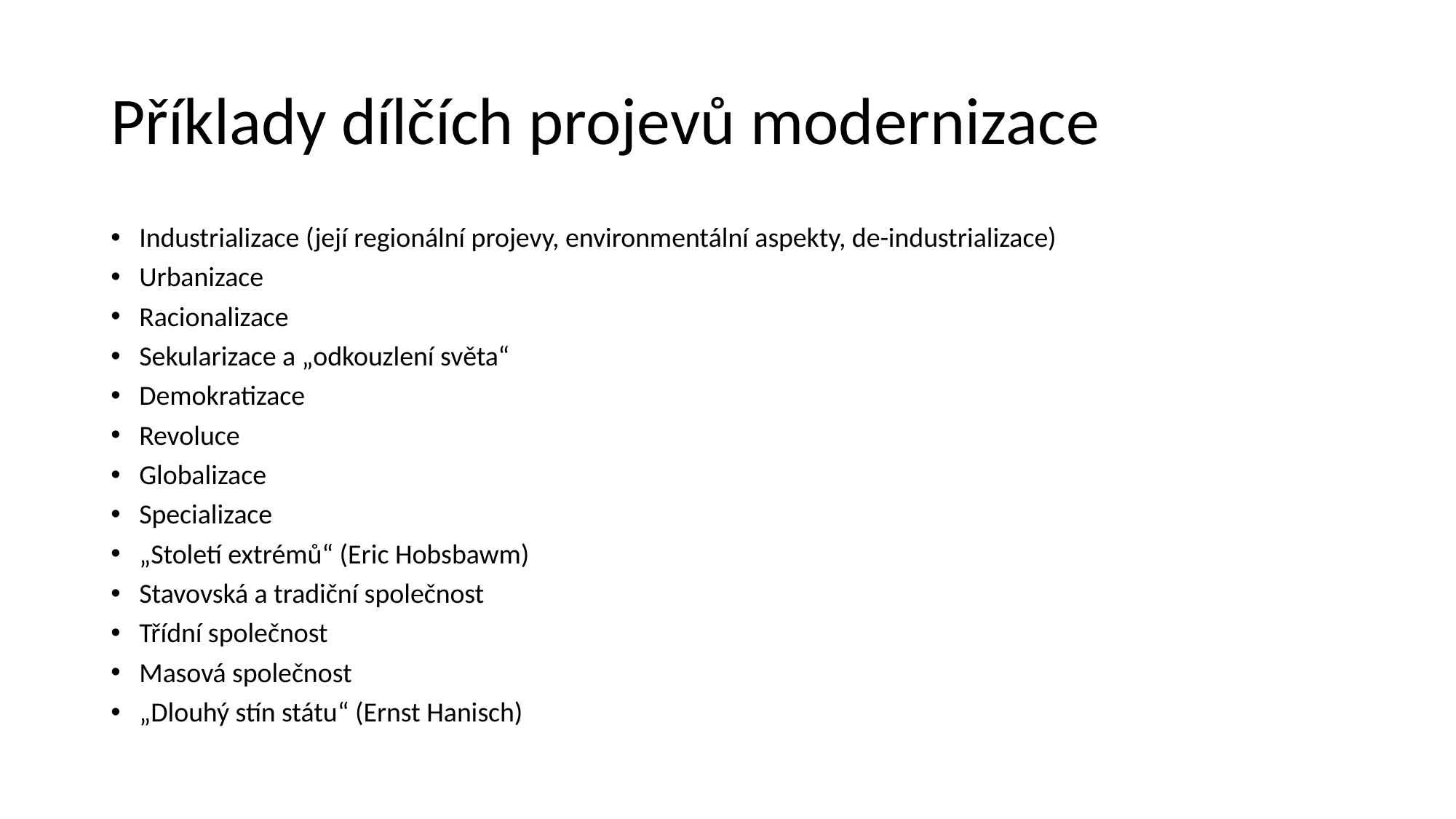

# Příklady dílčích projevů modernizace
Industrializace (její regionální projevy, environmentální aspekty, de-industrializace)
Urbanizace
Racionalizace
Sekularizace a „odkouzlení světa“
Demokratizace
Revoluce
Globalizace
Specializace
„Století extrémů“ (Eric Hobsbawm)
Stavovská a tradiční společnost
Třídní společnost
Masová společnost
„Dlouhý stín státu“ (Ernst Hanisch)